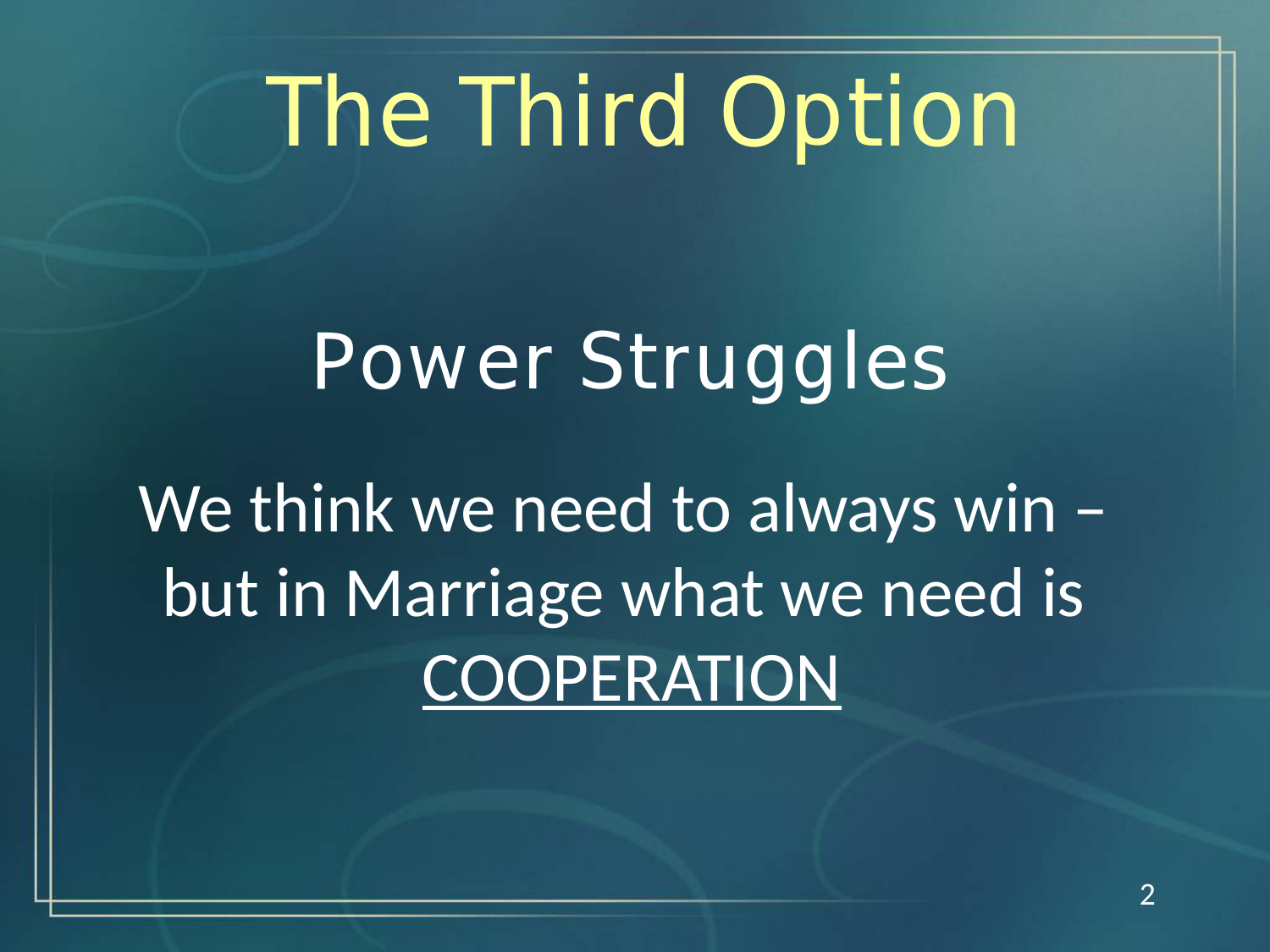

The Third Option
Power Struggles

We think we need to always win –
but in Marriage what we need is
COOPERATION
2